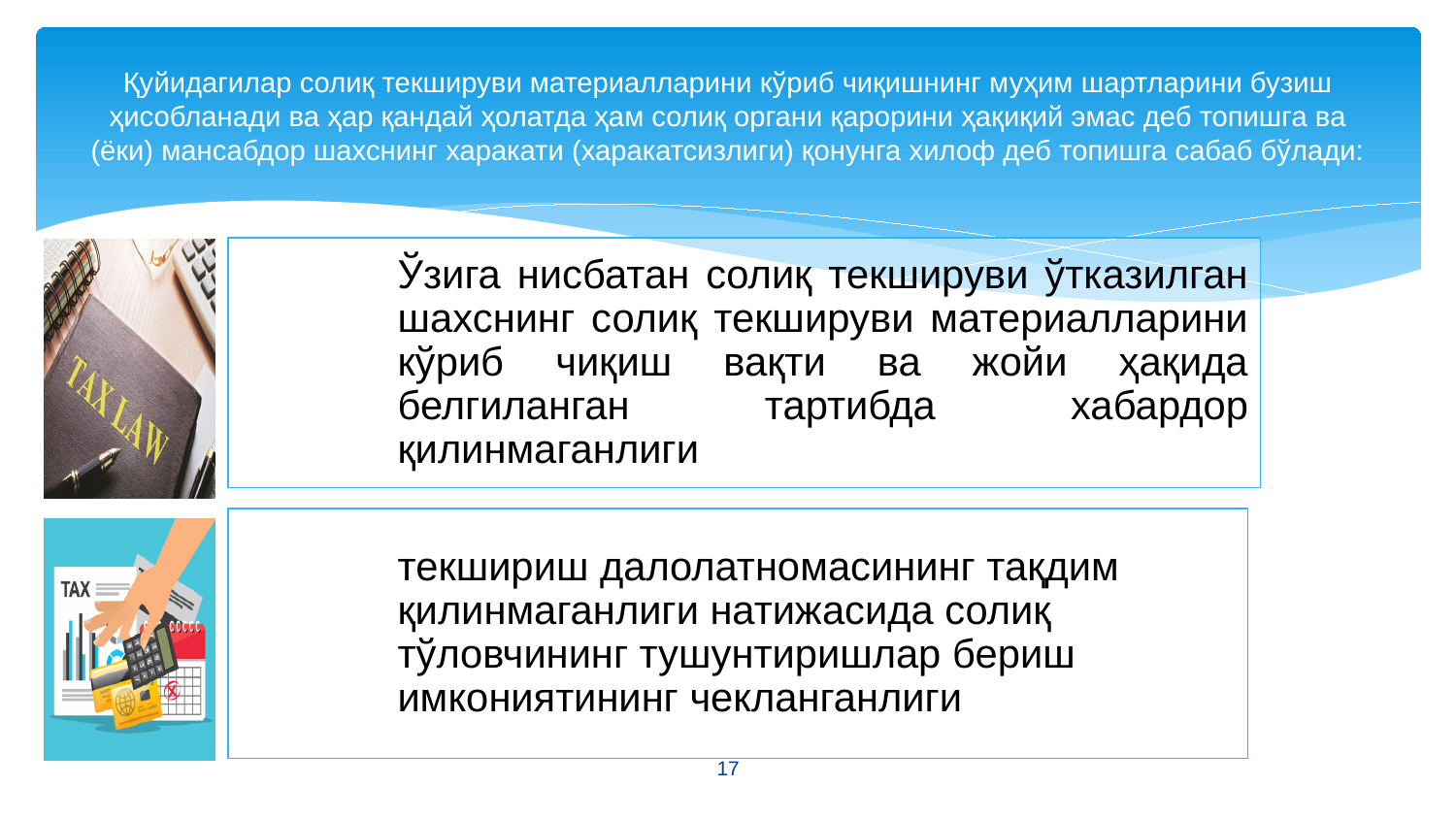

# Қуйидагилар солиқ текшируви материалларини кўриб чиқишнинг муҳим шартларини бузиш ҳисобланади ва ҳар қандай ҳолатда ҳам солиқ органи қарорини ҳақиқий эмас деб топишга ва (ёки) мансабдор шахснинг харакати (харакатсизлиги) қонунга хилоф деб топишга сабаб бўлади:
Ўзига нисбатан солиқ текшируви ўтказилган шахснинг солиқ текшируви материалларини кўриб чиқиш вақти ва жойи ҳақида белгиланган тартибда хабардор қилинмаганлиги
текшириш далолатномасининг тақдим қилинмаганлиги натижасида солиқ тўловчининг тушунтиришлар бериш имкониятининг чекланганлиги
17